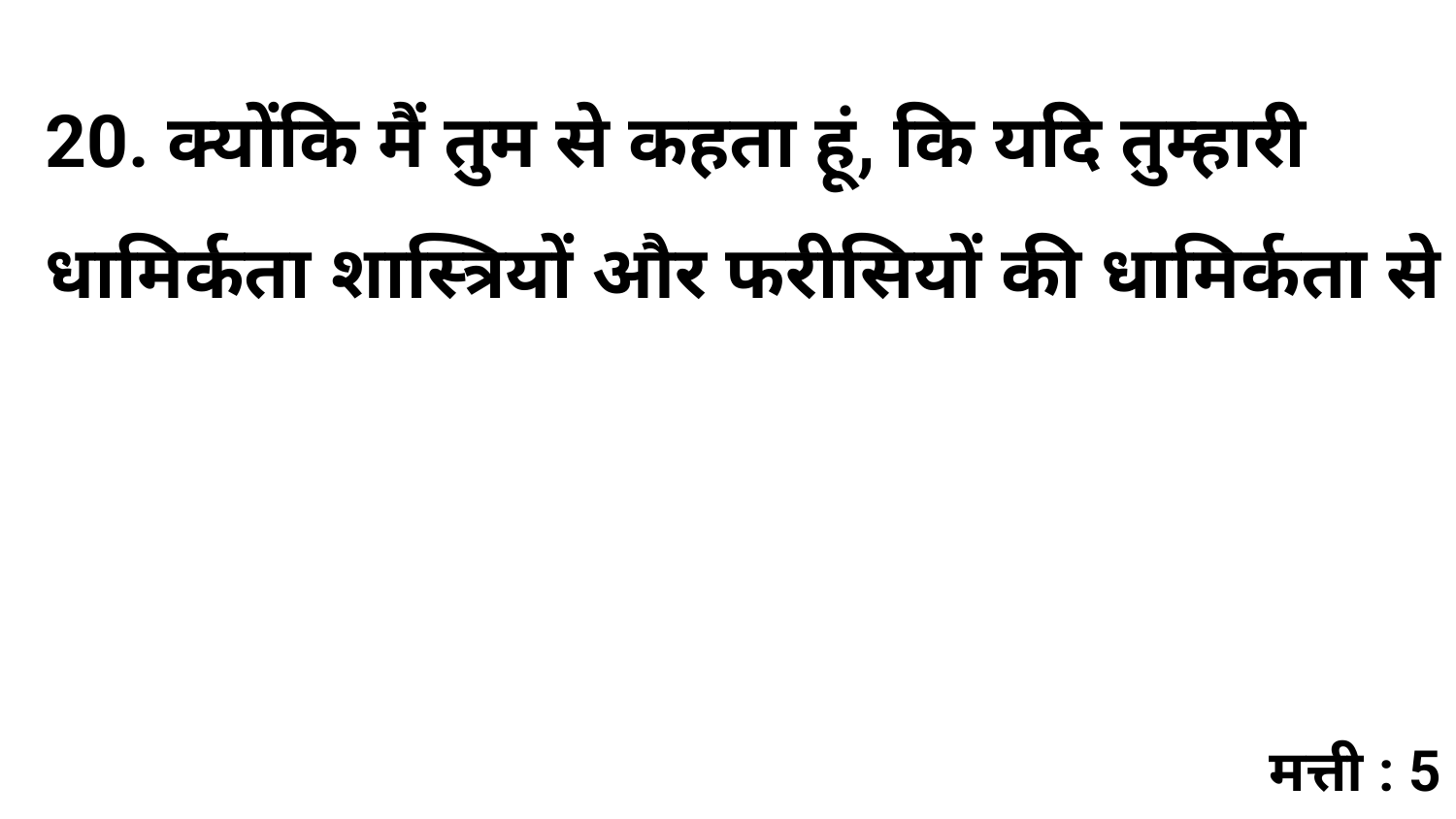

20. क्योंकि मैं तुम से कहता हूं, कि यदि तुम्हारी धामिर्कता शास्त्रियों और फरीसियों की धामिर्कता से
मत्ती : 5